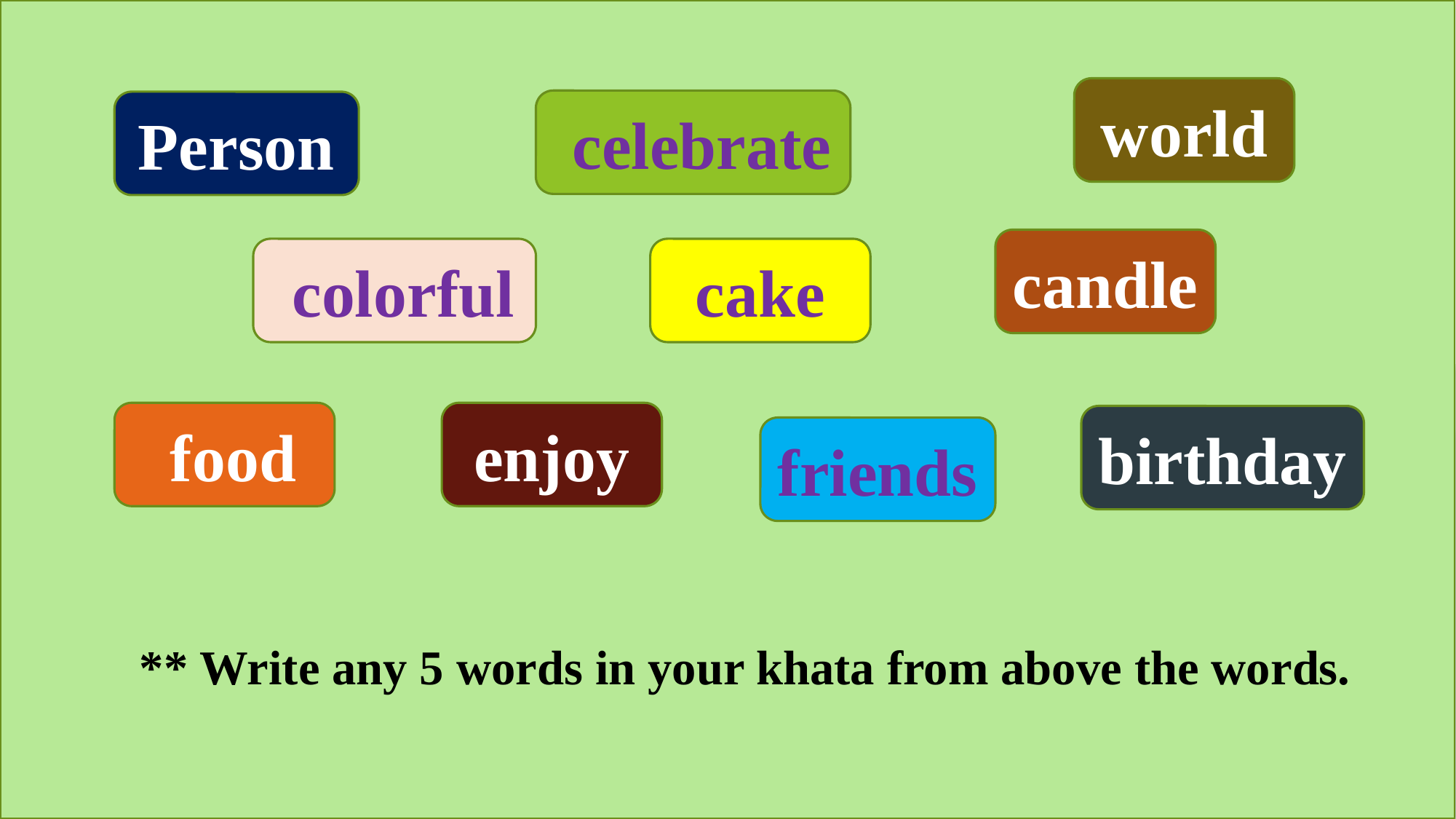

world
 celebrate
Person
candle
 colorful
cake

 food
enjoy
birthday
friends
** Write any 5 words in your khata from above the words.